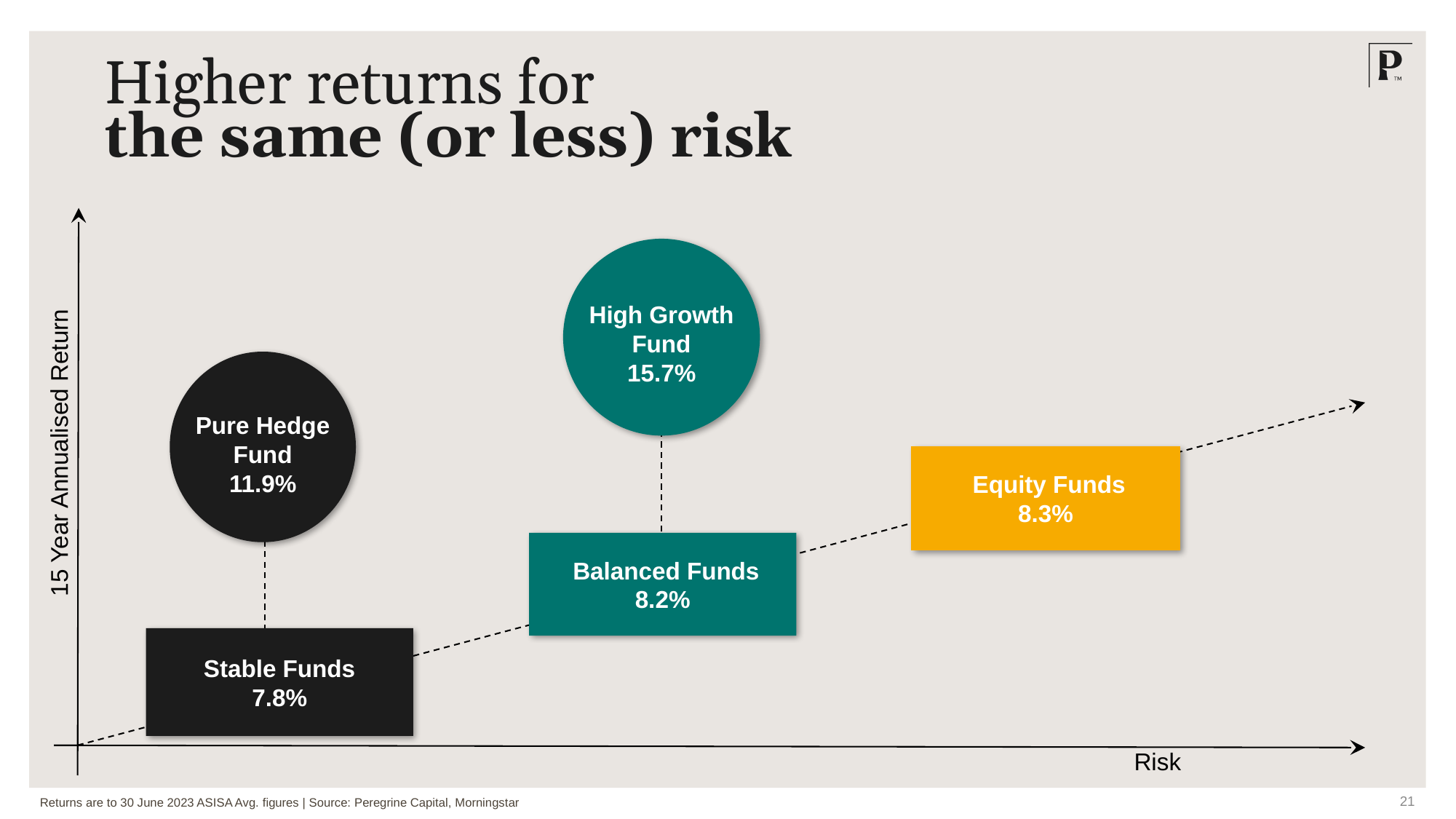

Higher returns for
the same (or less) risk

High Growth Fund
15.7%

Pure Hedge Fund
11.9%
15 Year Annualised Return
 Equity Funds
8.3%
 Balanced Funds
8.2%
Stable Funds
7.8%
                                                                                                                                   Risk
21
Returns are to 30 June 2023 ASISA Avg. figures | Source: Peregrine Capital, Morningstar